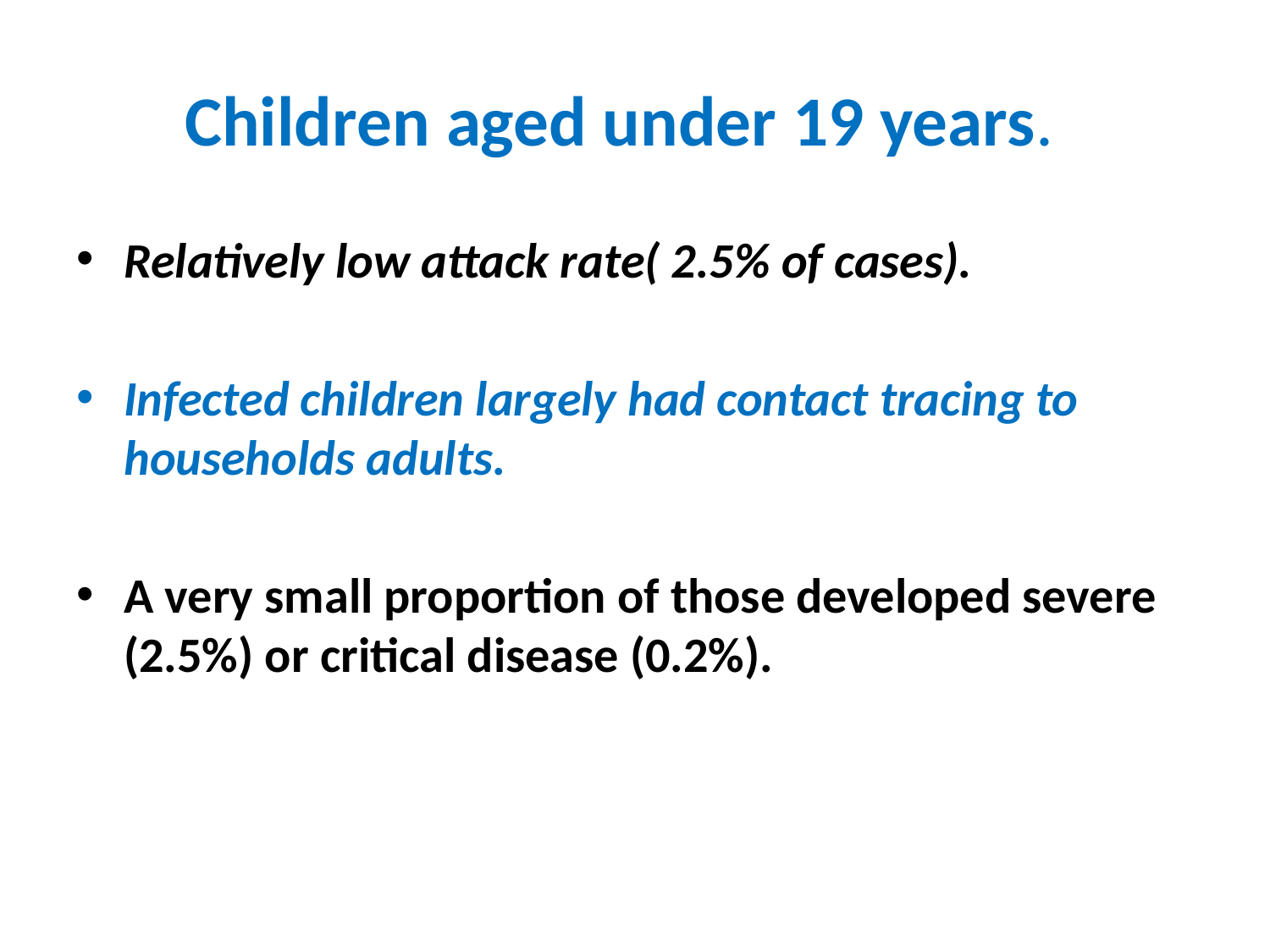

# Children aged under 19 years.
Relatively low attack rate( 2.5% of cases).

Infected children largely had contact tracing to households adults.

A very small proportion of those developed severe (2.5%) or critical disease (0.2%).